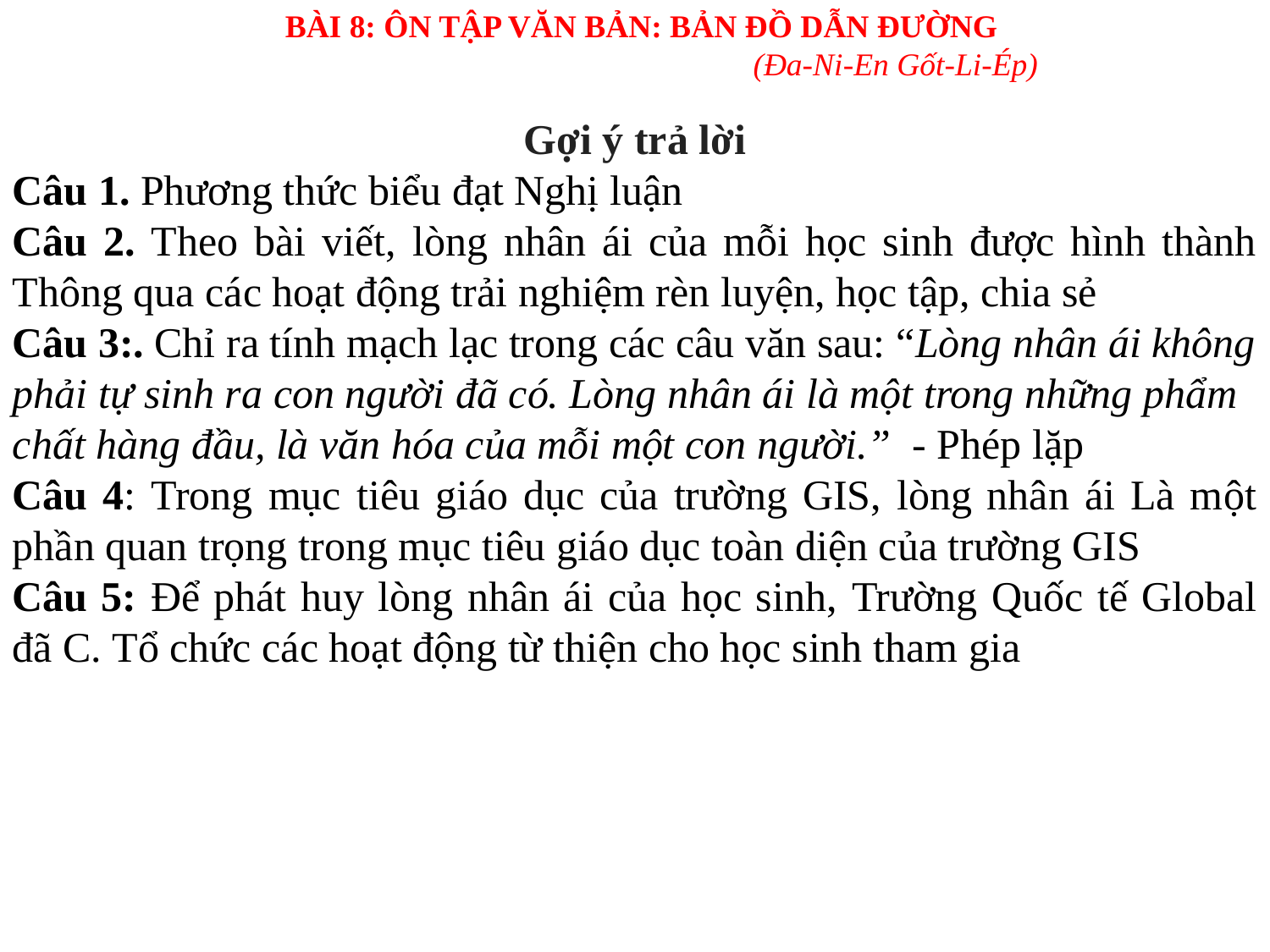

BÀI 8: ÔN TẬP VĂN BẢN: BẢN ĐỒ DẪN ĐƯỜNG
				(Đa-Ni-En Gốt-Li-Ép)

Gợi ý trả lời
Câu 1. Phương thức biểu đạt Nghị luận
Câu 2. Theo bài viết, lòng nhân ái của mỗi học sinh được hình thành Thông qua các hoạt động trải nghiệm rèn luyện, học tập, chia sẻ
Câu 3:. Chỉ ra tính mạch lạc trong các câu văn sau: “Lòng nhân ái không phải tự sinh ra con người đã có. Lòng nhân ái là một trong những phẩm chất hàng đầu, là văn hóa của mỗi một con người.”  - Phép lặp
Câu 4: Trong mục tiêu giáo dục của trường GIS, lòng nhân ái Là một phần quan trọng trong mục tiêu giáo dục toàn diện của trường GIS
Câu 5: Để phát huy lòng nhân ái của học sinh, Trường Quốc tế Global đã C. Tổ chức các hoạt động từ thiện cho học sinh tham gia